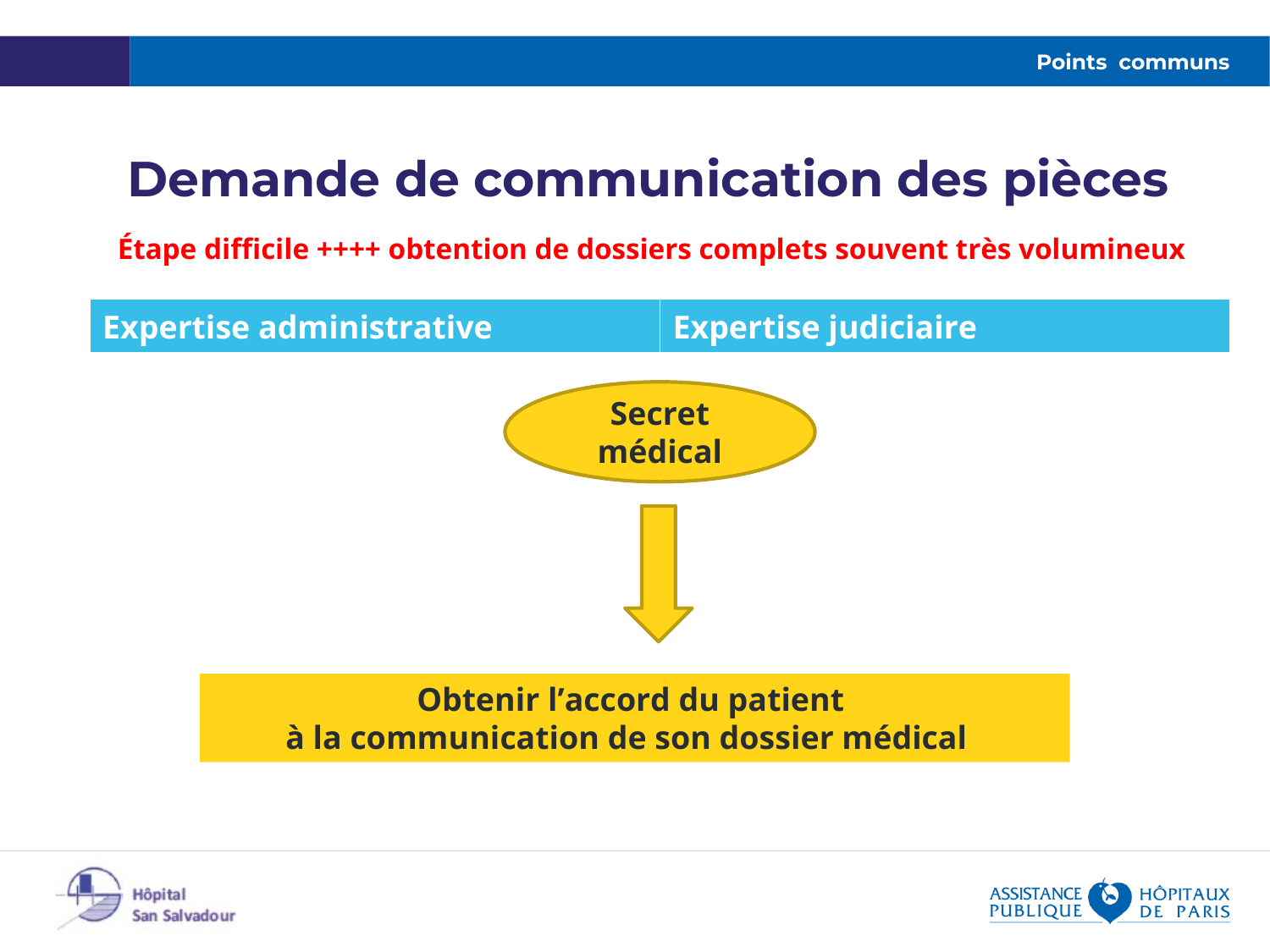

# Points  communs
Demande de communication des pièces
Étape difficile ++++ obtention de dossiers complets souvent très volumineux
| Expertise administrative | Expertise judiciaire |
| --- | --- |
Secret médical

Obtenir l’accord du patient
à la communication de son dossier médical